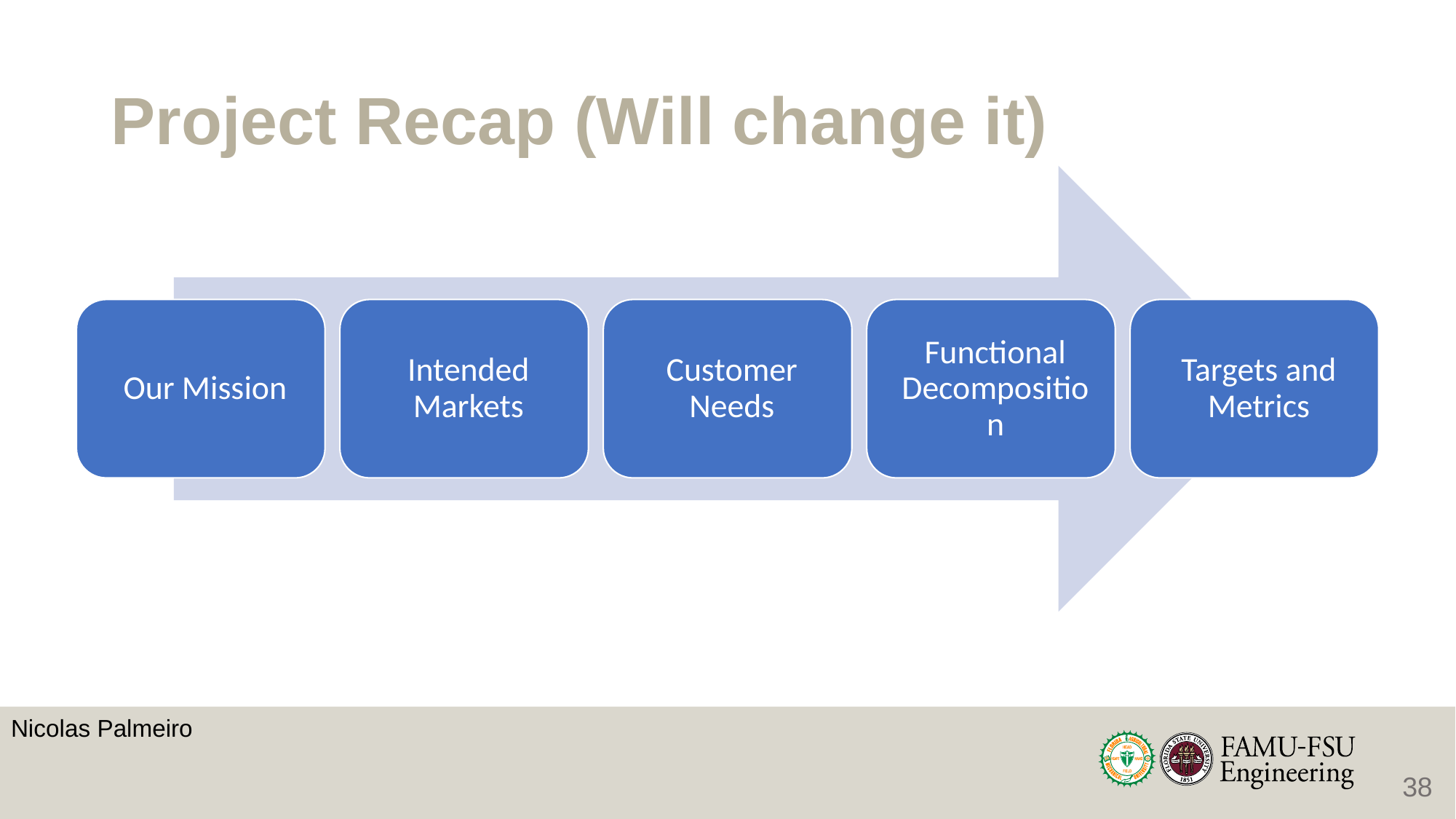

# Project Recap (Will change it)
Our Mission
Intended Markets
Customer Needs
Functional Decomposition
Targets and Metrics
Nicolas Palmeiro
38